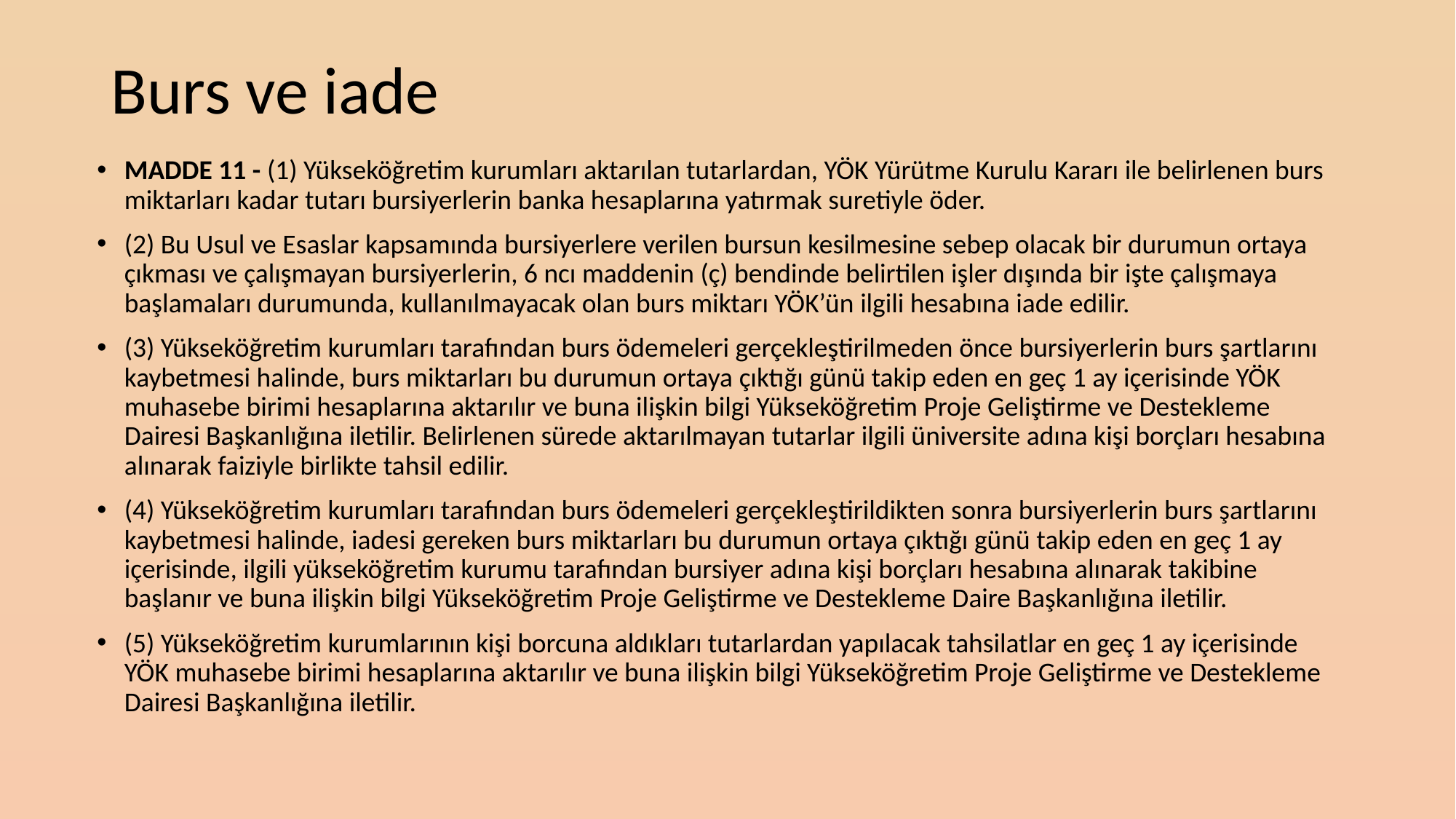

# Burs ve iade
MADDE 11 - (1) Yükseköğretim kurumları aktarılan tutarlardan, YÖK Yürütme Kurulu Kararı ile belirlenen burs miktarları kadar tutarı bursiyerlerin banka hesaplarına yatırmak suretiyle öder.
(2) Bu Usul ve Esaslar kapsamında bursiyerlere verilen bursun kesilmesine sebep olacak bir durumun ortaya çıkması ve çalışmayan bursiyerlerin, 6 ncı maddenin (ç) bendinde belirtilen işler dışında bir işte çalışmaya başlamaları durumunda, kullanılmayacak olan burs miktarı YÖK’ün ilgili hesabına iade edilir.
(3) Yükseköğretim kurumları tarafından burs ödemeleri gerçekleştirilmeden önce bursiyerlerin burs şartlarını kaybetmesi halinde, burs miktarları bu durumun ortaya çıktığı günü takip eden en geç 1 ay içerisinde YÖK muhasebe birimi hesaplarına aktarılır ve buna ilişkin bilgi Yükseköğretim Proje Geliştirme ve Destekleme Dairesi Başkanlığına iletilir. Belirlenen sürede aktarılmayan tutarlar ilgili üniversite adına kişi borçları hesabına alınarak faiziyle birlikte tahsil edilir.
(4) Yükseköğretim kurumları tarafından burs ödemeleri gerçekleştirildikten sonra bursiyerlerin burs şartlarını kaybetmesi halinde, iadesi gereken burs miktarları bu durumun ortaya çıktığı günü takip eden en geç 1 ay içerisinde, ilgili yükseköğretim kurumu tarafından bursiyer adına kişi borçları hesabına alınarak takibine başlanır ve buna ilişkin bilgi Yükseköğretim Proje Geliştirme ve Destekleme Daire Başkanlığına iletilir.
(5) Yükseköğretim kurumlarının kişi borcuna aldıkları tutarlardan yapılacak tahsilatlar en geç 1 ay içerisinde YÖK muhasebe birimi hesaplarına aktarılır ve buna ilişkin bilgi Yükseköğretim Proje Geliştirme ve Destekleme Dairesi Başkanlığına iletilir.